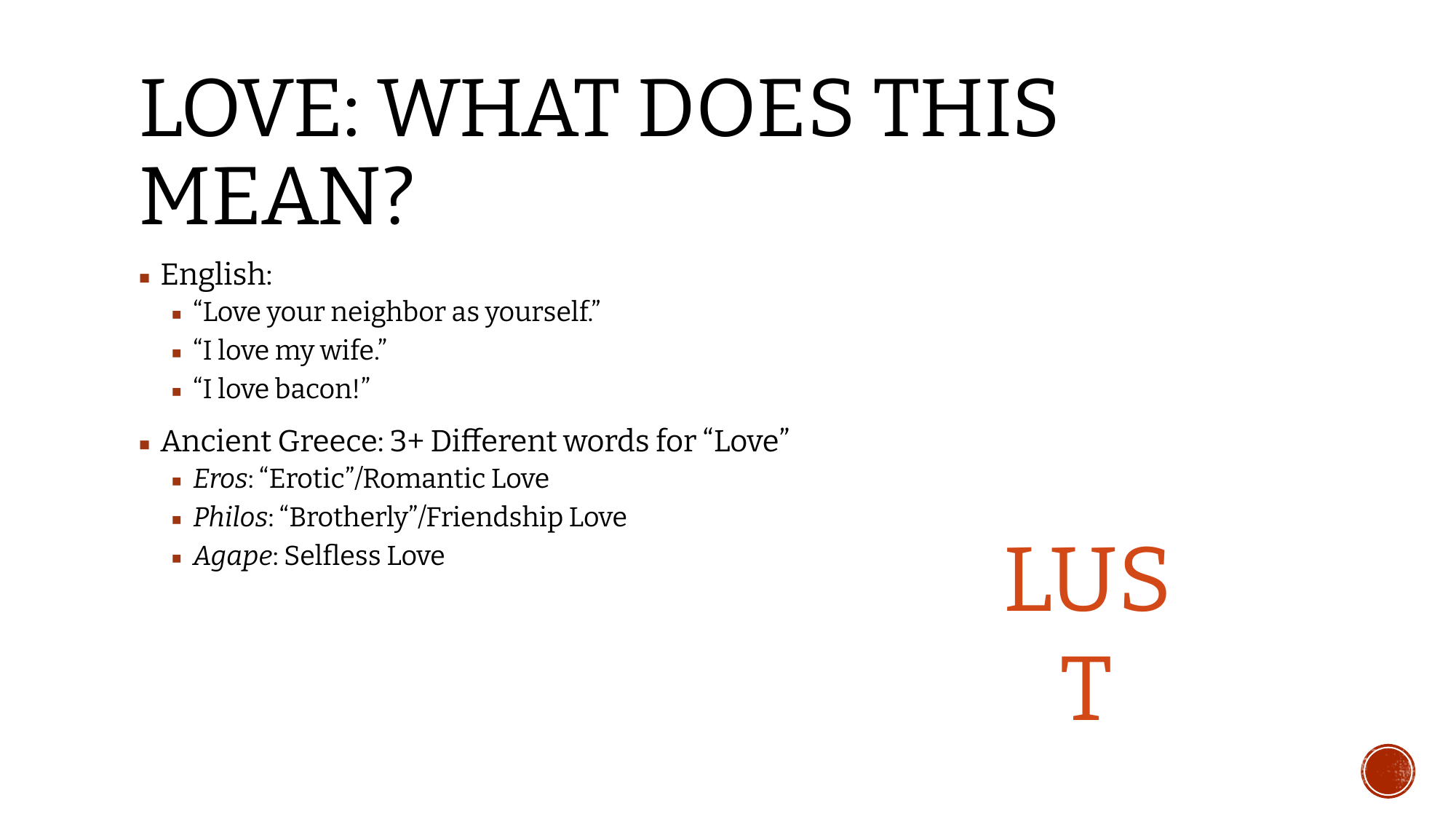

# LOVE: WHAT DOES THIS MEAN?
English:
“Love your neighbor as yourself.”
“I love my wife.”
“I love bacon!”
Ancient Greece: 3+ Different words for “Love”
Eros: “Erotic”/Romantic Love
Philos: “Brotherly”/Friendship Love
Agape: Selfless Love
LUST